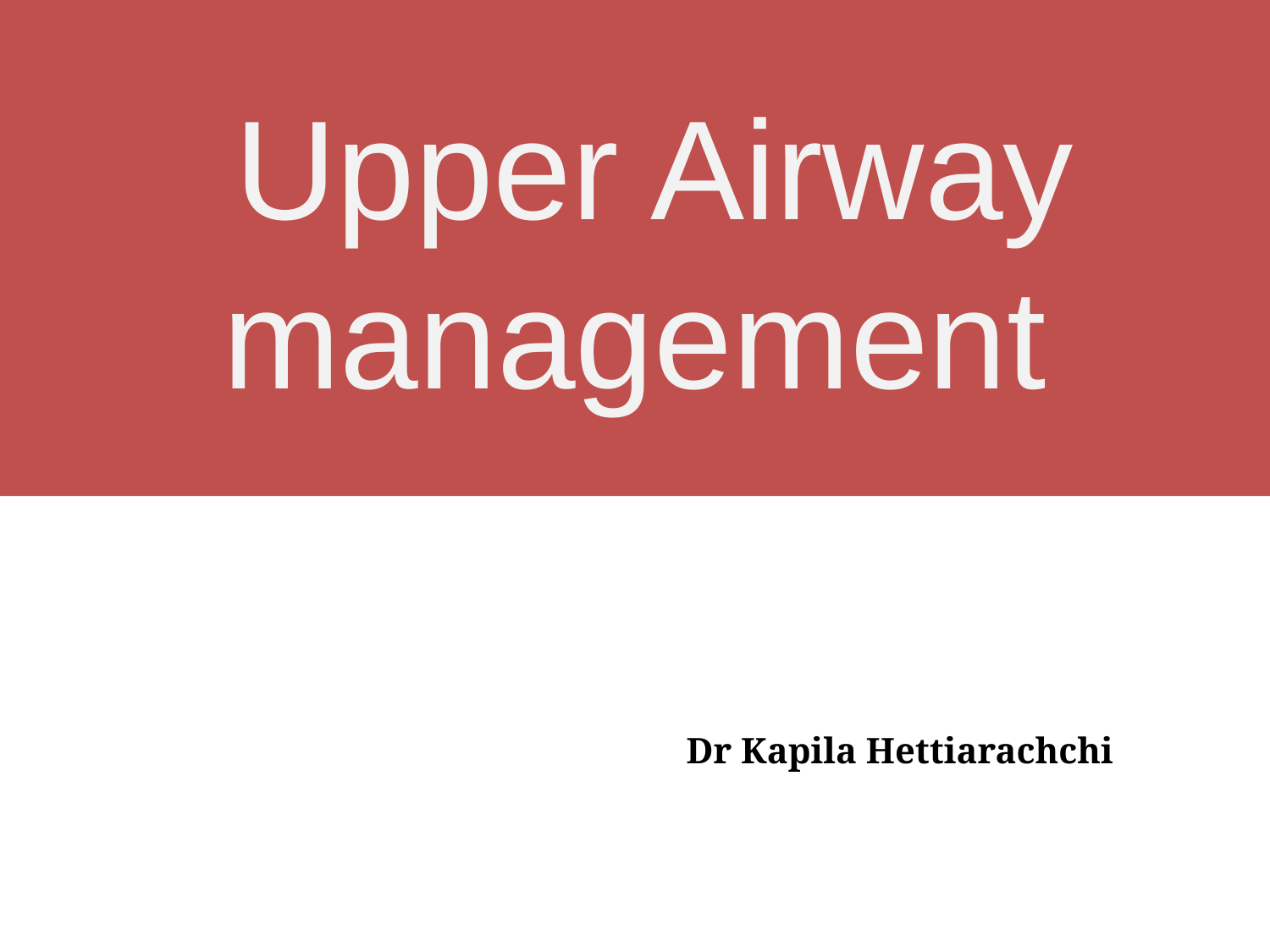

# Upper Airway management
Dr Kapila Hettiarachchi